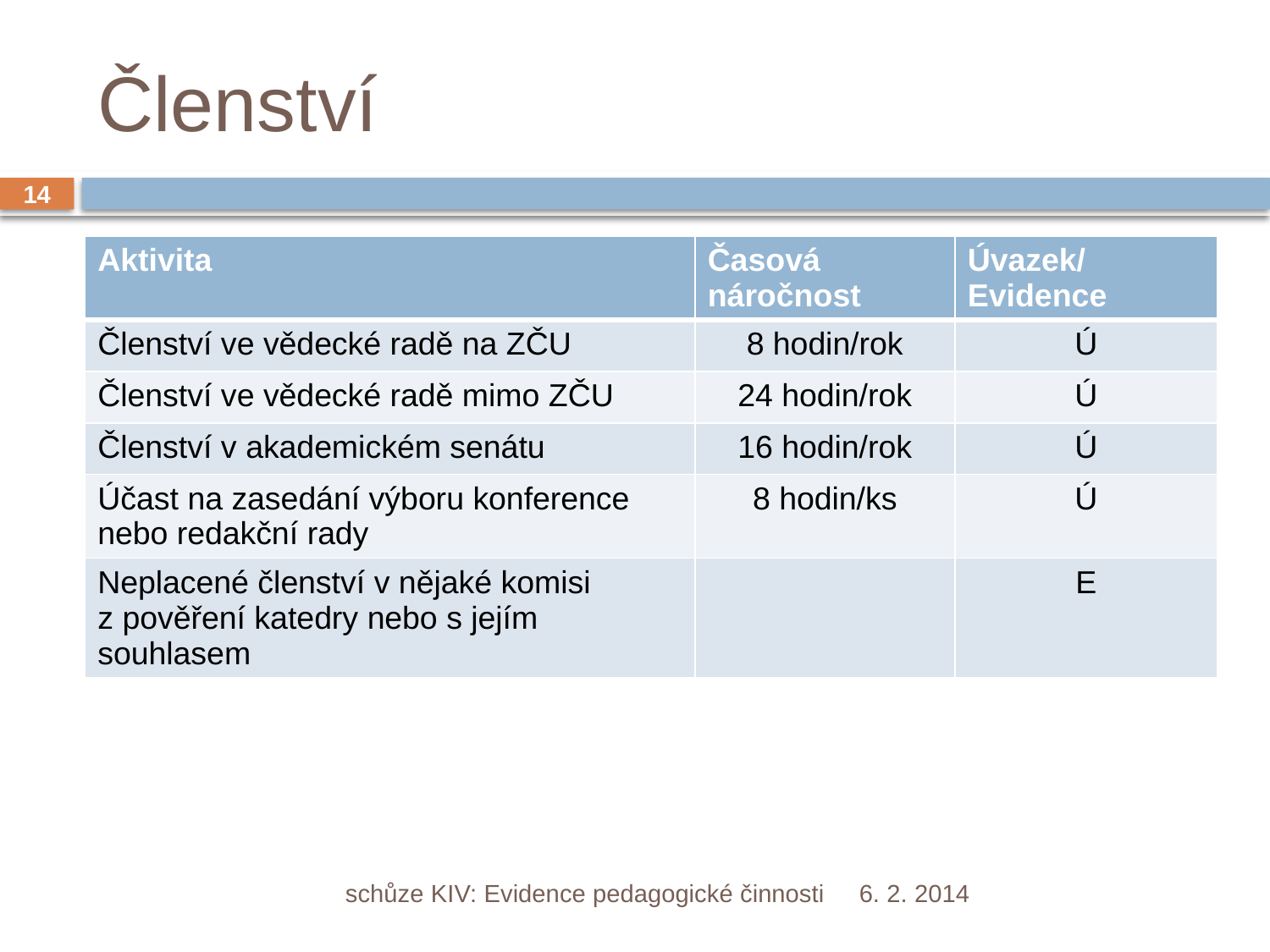

# Členství
14
| Aktivita | Časová náročnost | Úvazek/Evidence |
| --- | --- | --- |
| Členství ve vědecké radě na ZČU | 8 hodin/rok | Ú |
| Členství ve vědecké radě mimo ZČU | 24 hodin/rok | Ú |
| Členství v akademickém senátu | 16 hodin/rok | Ú |
| Účast na zasedání výboru konference nebo redakční rady | 8 hodin/ks | Ú |
| Neplacené členství v nějaké komisi z pověření katedry nebo s jejím souhlasem |  | E |
schůze KIV: Evidence pedagogické činnosti
6. 2. 2014